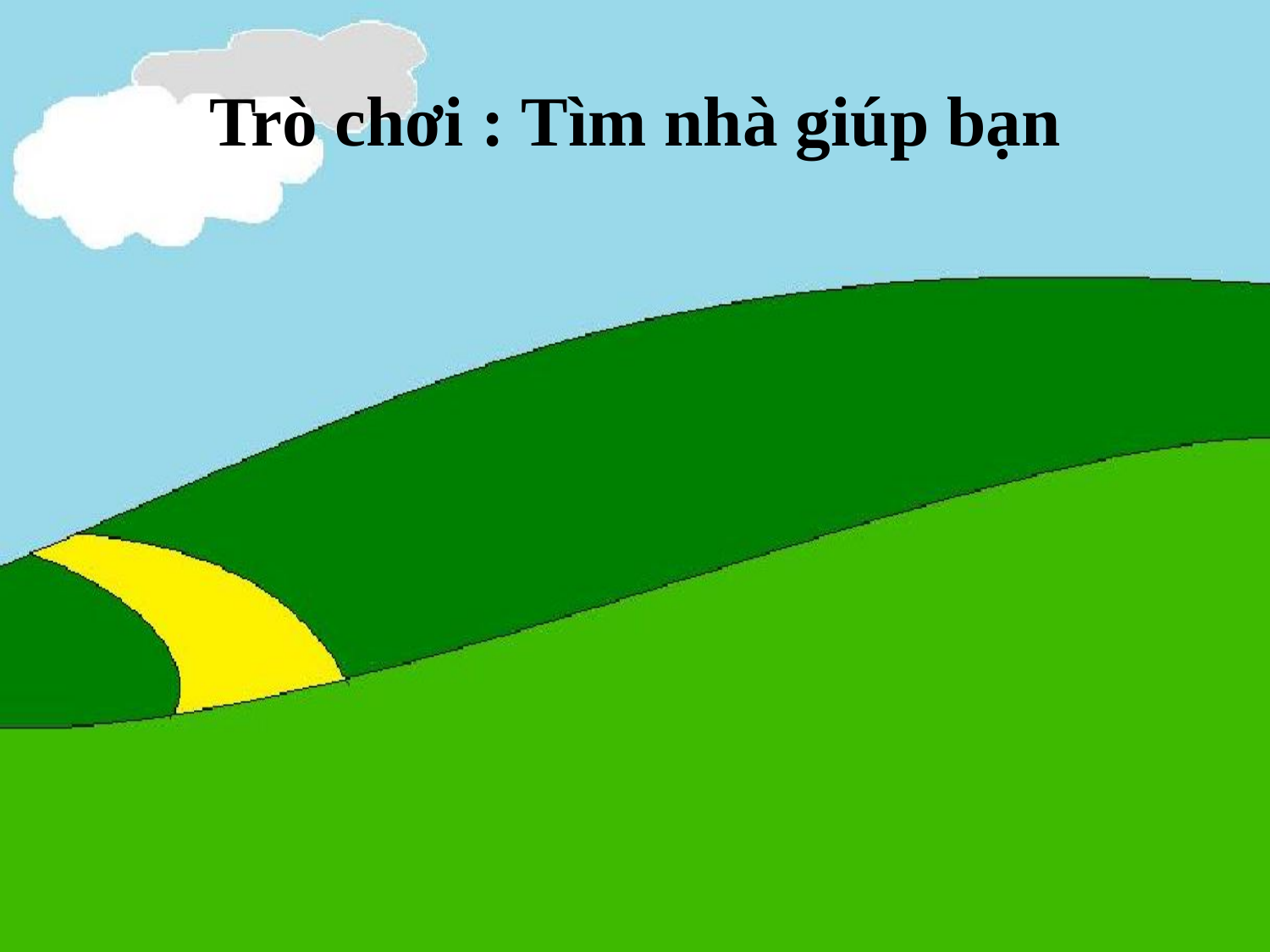

# Trò chơi : Tìm nhà giúp bạn